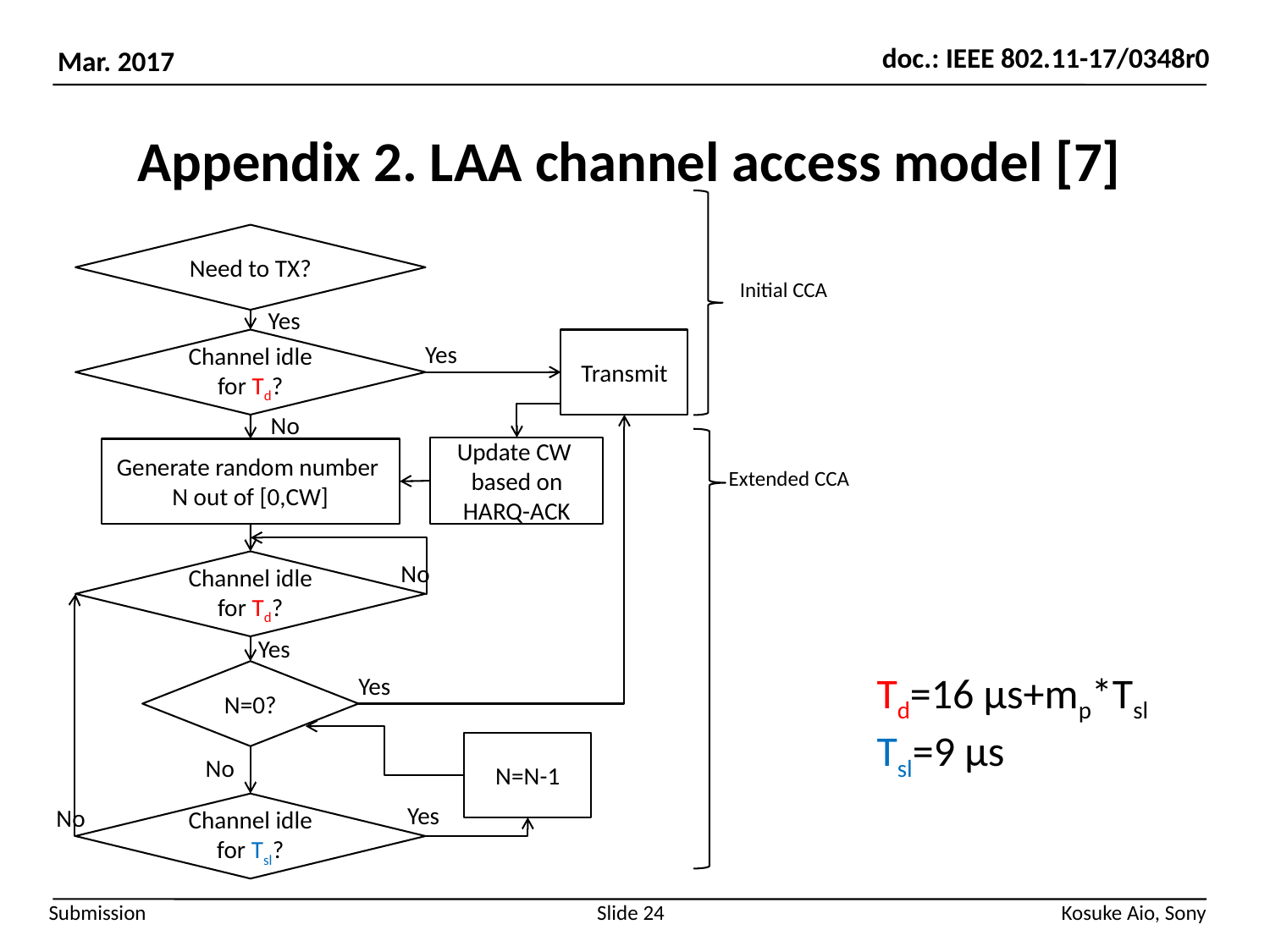

# Appendix 2. LAA channel access model [7]

Need to TX?
Initial CCA
Yes
Channel idle for Td?
Transmit
Yes
No

Update CW
based on
HARQ-ACK
Generate random number
N out of [0,CW]
Extended CCA
Channel idle for Td?
No
Yes
Td=16 μs+mp*Tsl
Tsl=9 μs
N=0?
Yes
N=N-1
No
Channel idle for Tsl?
Yes
No
Slide 24